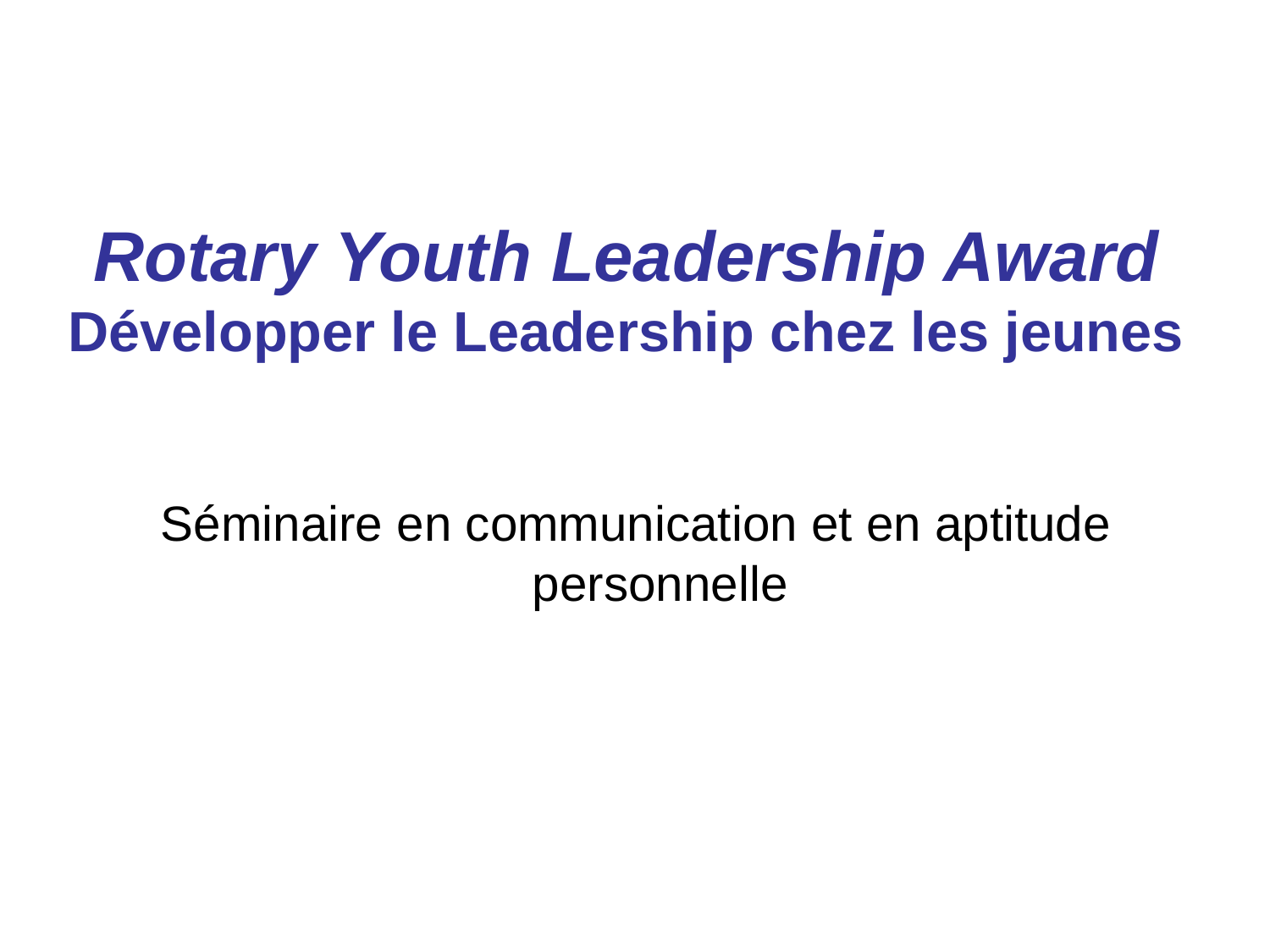

# Rotary Youth Leadership Award Développer le Leadership chez les jeunes
Séminaire en communication et en aptitude personnelle